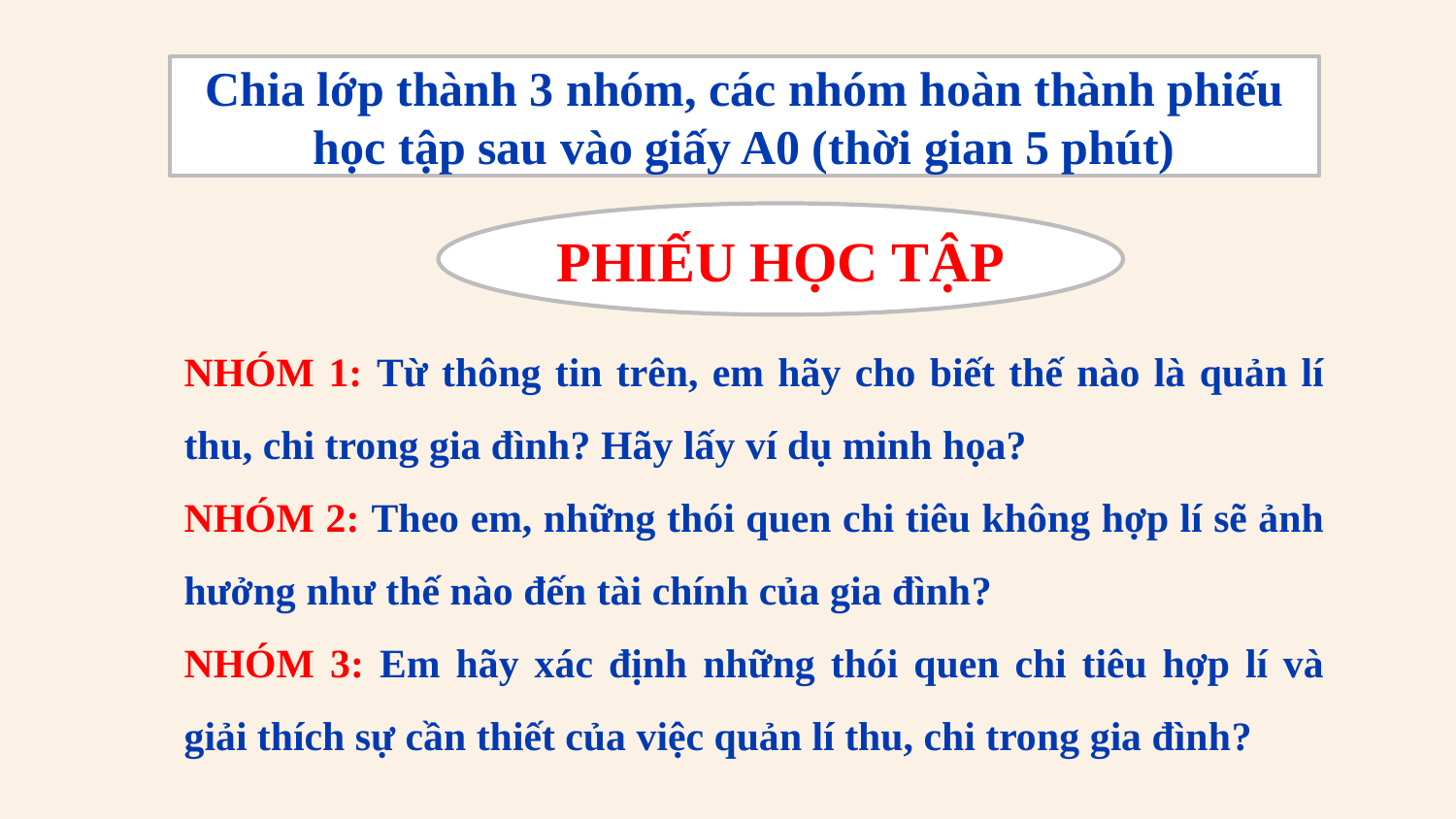

Chia lớp thành 3 nhóm, các nhóm hoàn thành phiếu học tập sau vào giấy A0 (thời gian 5 phút)
PHIẾU HỌC TẬP
NHÓM 1: Từ thông tin trên, em hãy cho biết thế nào là quản lí thu, chi trong gia đình? Hãy lấy ví dụ minh họa?
NHÓM 2: Theo em, những thói quen chi tiêu không hợp lí sẽ ảnh hưởng như thế nào đến tài chính của gia đình?
NHÓM 3: Em hãy xác định những thói quen chi tiêu hợp lí và giải thích sự cần thiết của việc quản lí thu, chi trong gia đình?